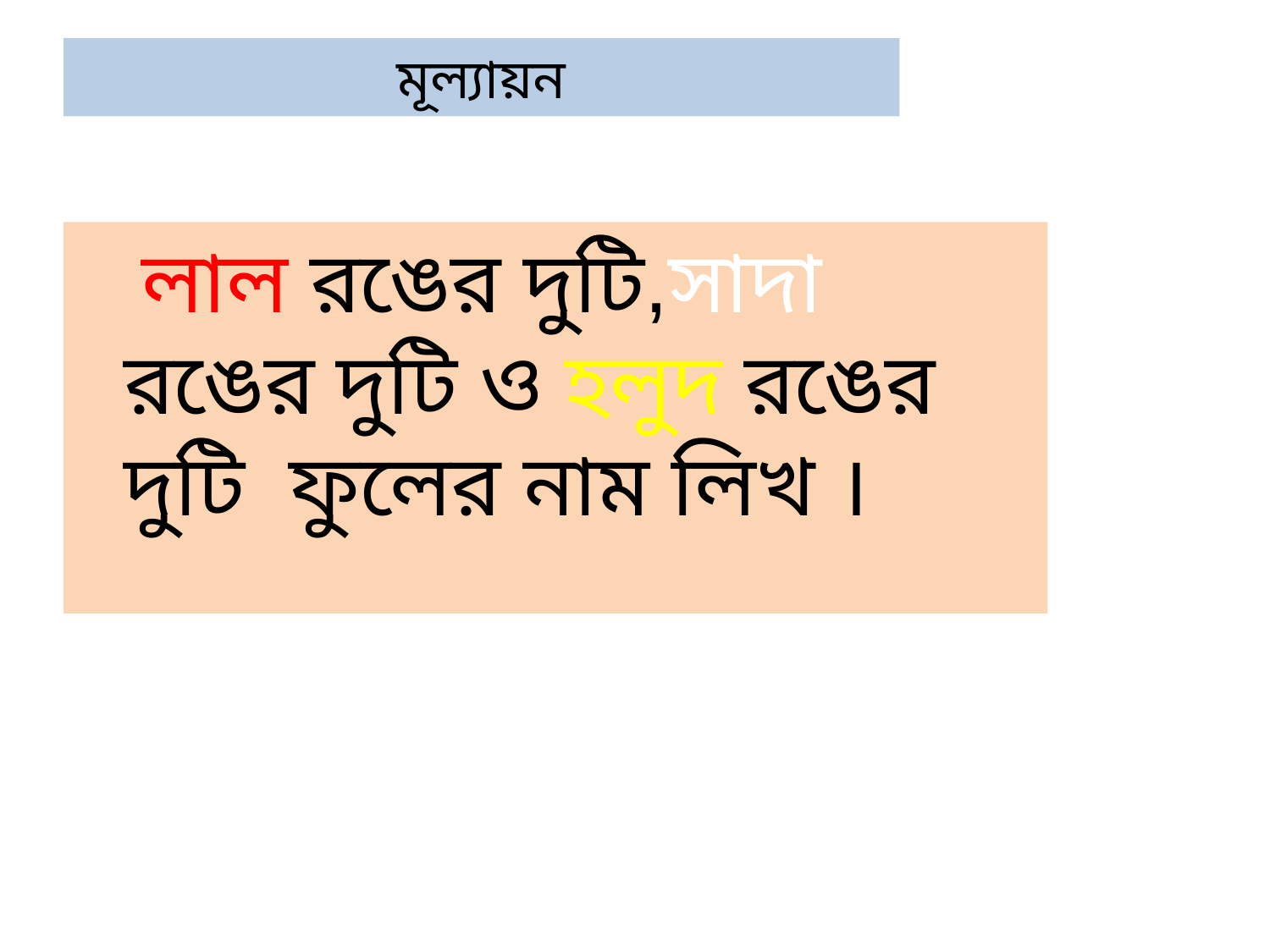

# মূল্যায়ন
   লাল রঙের দুটি,সাদা রঙের দুটি ও হলুদ রঙের দুটি  ফুলের নাম লিখ ।